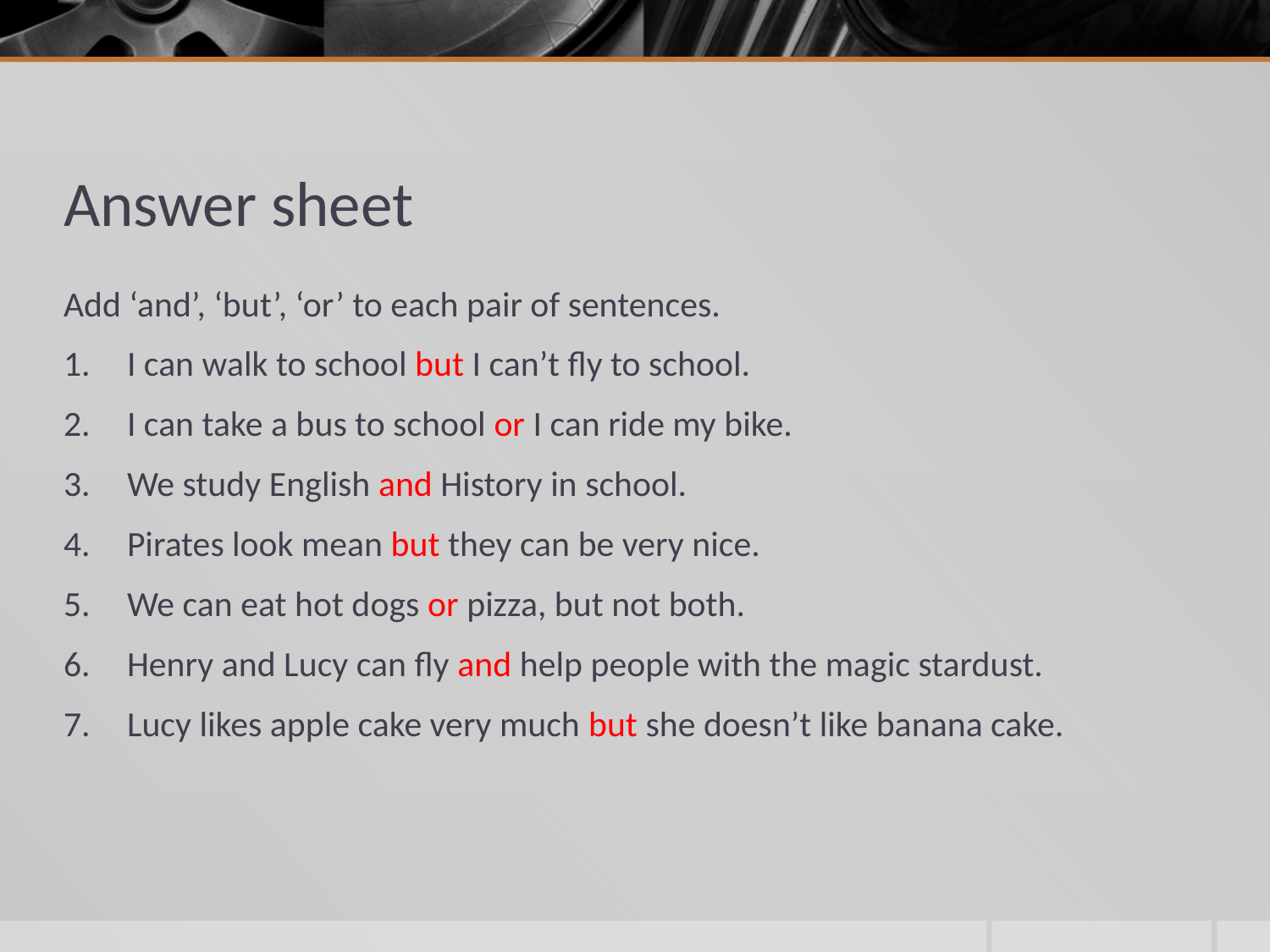

# Answer sheet
Add ‘and’, ‘but’, ‘or’ to each pair of sentences.
I can walk to school but I can’t fly to school.
I can take a bus to school or I can ride my bike.
We study English and History in school.
Pirates look mean but they can be very nice.
We can eat hot dogs or pizza, but not both.
Henry and Lucy can fly and help people with the magic stardust.
Lucy likes apple cake very much but she doesn’t like banana cake.